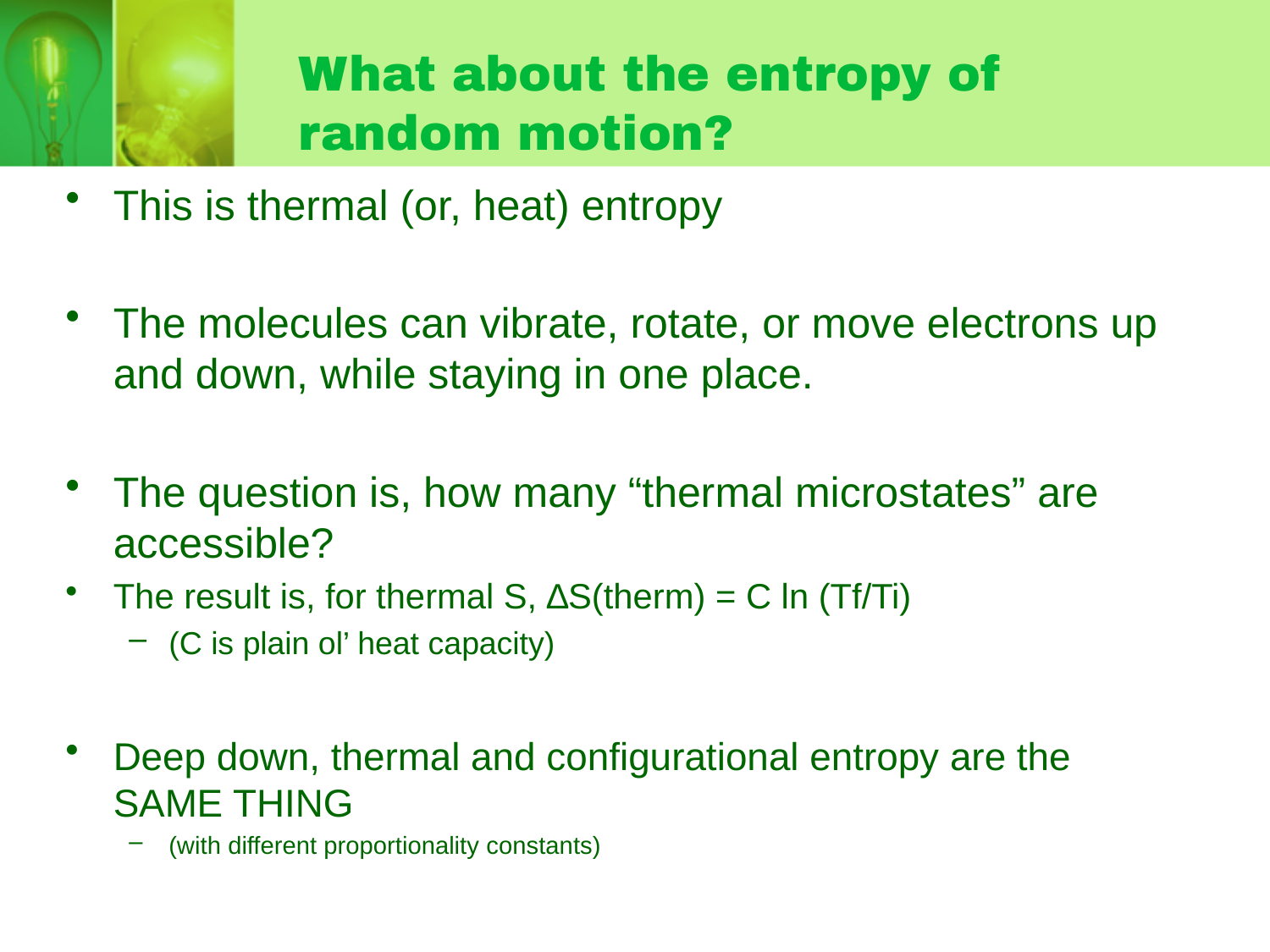

# What about the entropy of random motion?
This is thermal (or, heat) entropy

The molecules can vibrate, rotate, or move electrons up and down, while staying in one place.

The question is, how many “thermal microstates” are accessible?
The result is, for thermal S, ∆S(therm) = C ln (Tf/Ti)
(C is plain ol’ heat capacity)

Deep down, thermal and configurational entropy are the SAME THING
(with different proportionality constants)